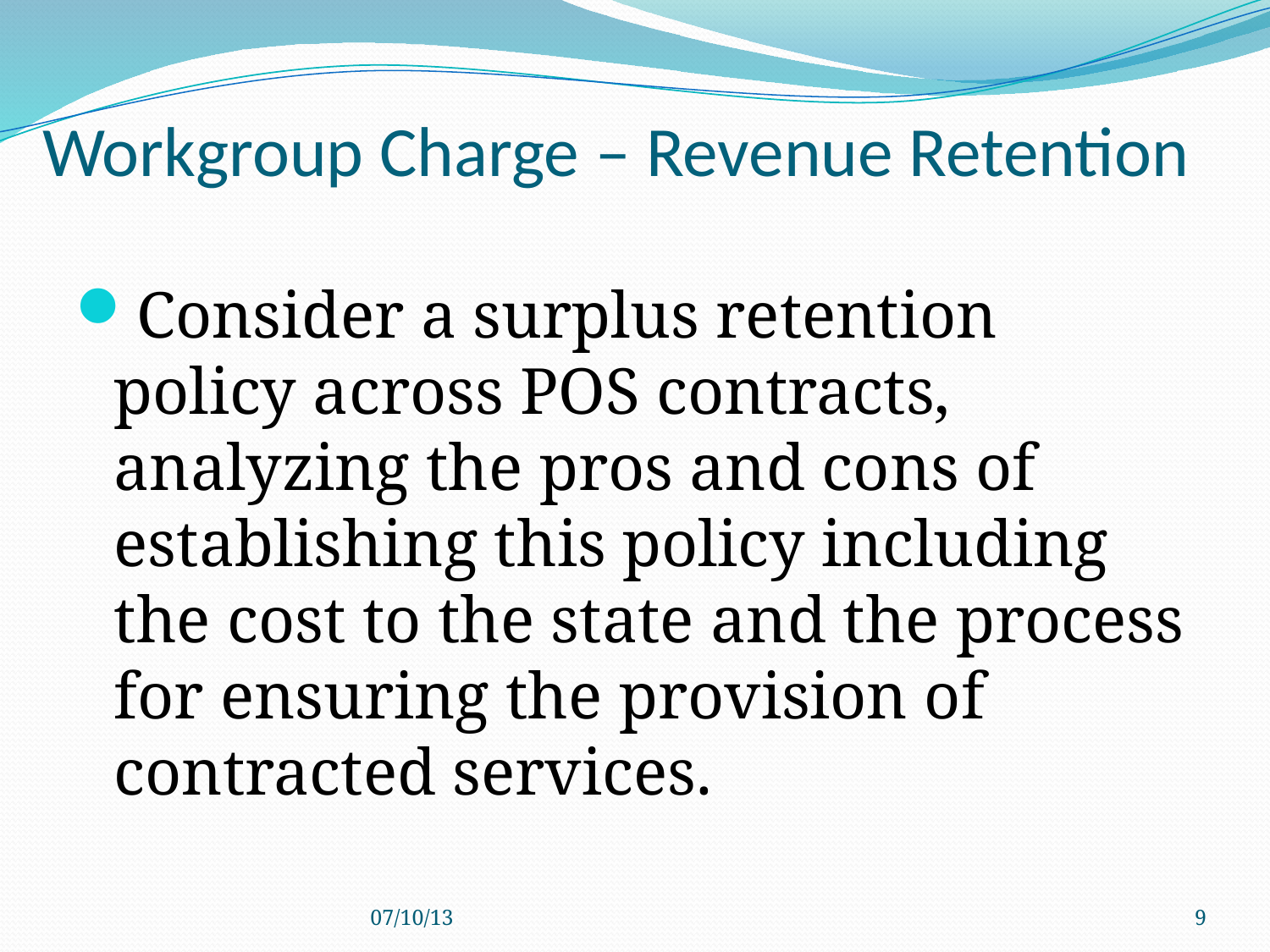

# Workgroup Charge – Revenue Retention
Consider a surplus retention policy across POS contracts, analyzing the pros and cons of establishing this policy including the cost to the state and the process for ensuring the provision of contracted services.
07/10/13
9